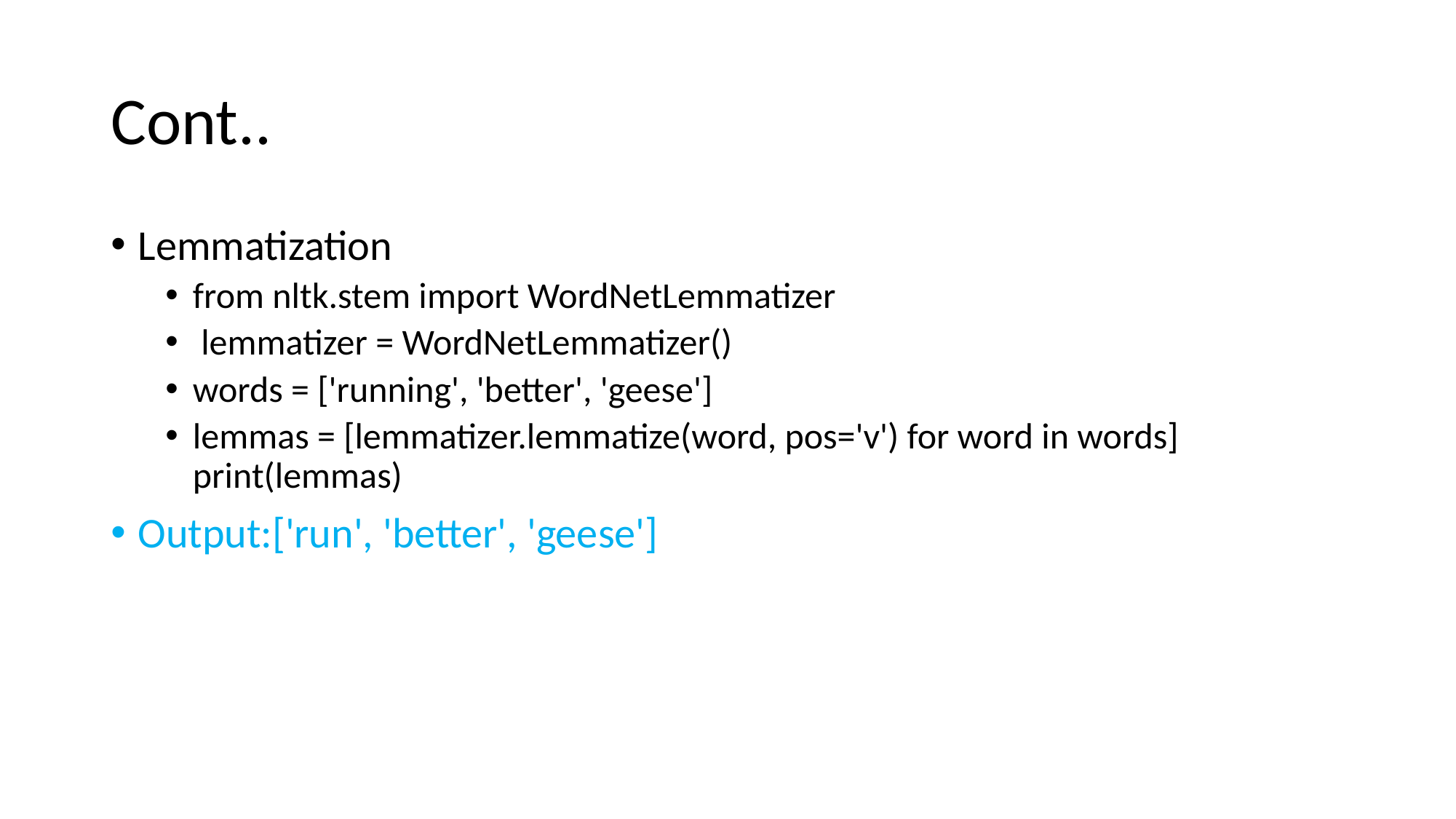

# Cont..
Lemmatization
from nltk.stem import WordNetLemmatizer
 lemmatizer = WordNetLemmatizer()
words = ['running', 'better', 'geese']
lemmas = [lemmatizer.lemmatize(word, pos='v') for word in words] print(lemmas)
Output:['run', 'better', 'geese']